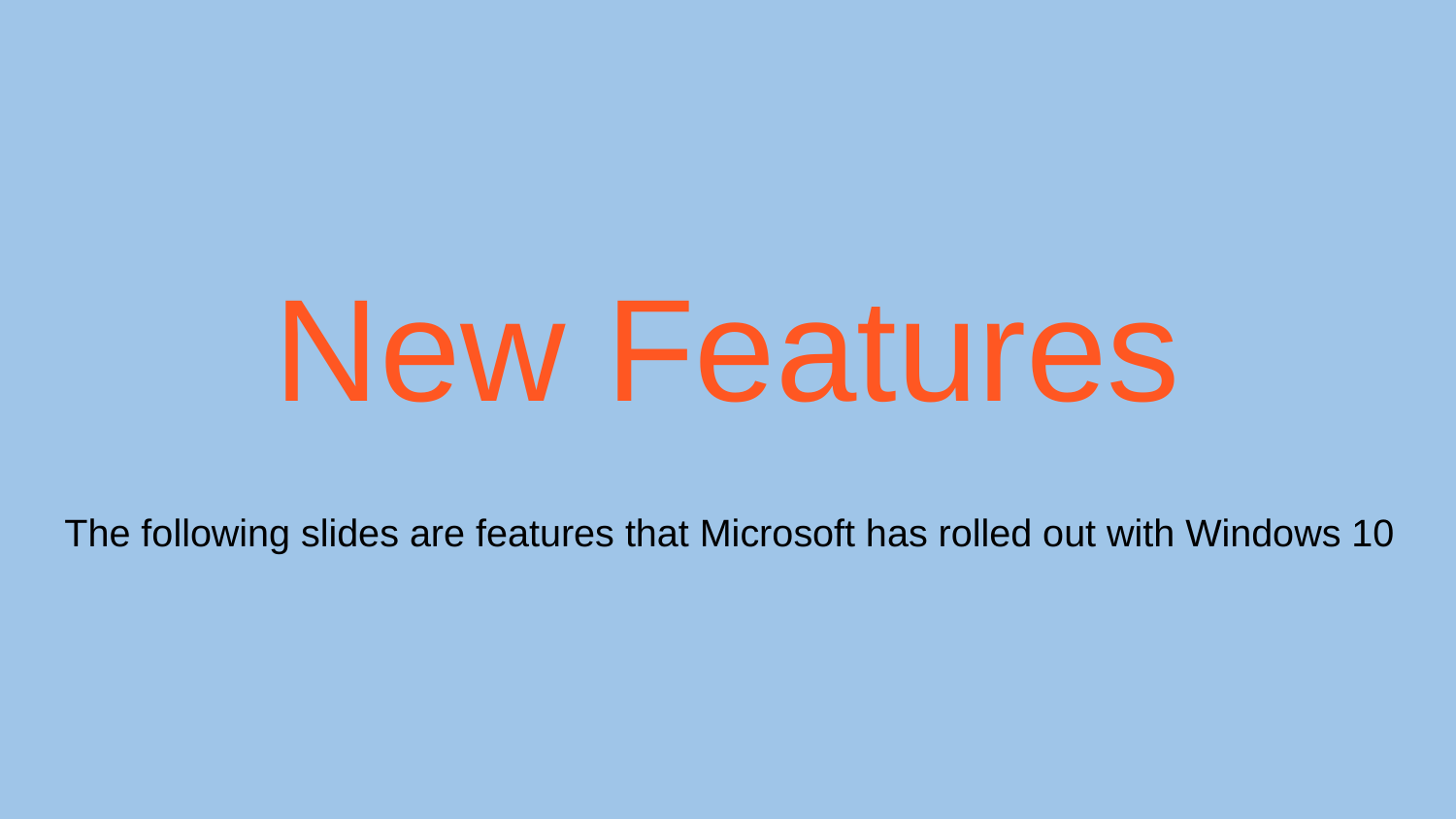

# New Features
The following slides are features that Microsoft has rolled out with Windows 10